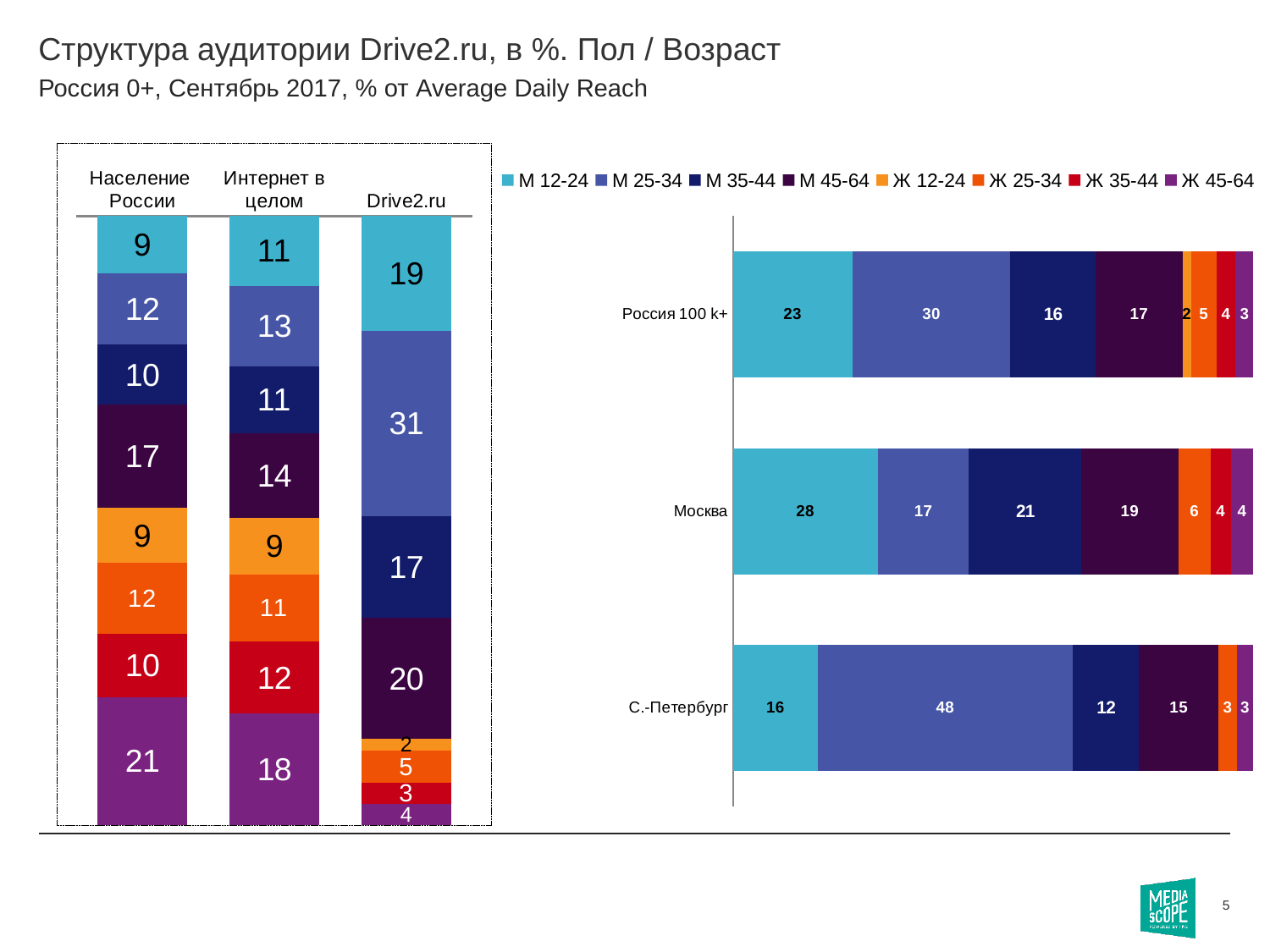

# Структура аудитории Drive2.ru, в %. Пол / Возраст
Россия 0+, Сентябрь 2017, % от Average Daily Reach

### Chart

| Category | М 12-24 | М 25-34 | М 35-44 | М 45-64 | Ж 12-24 | Ж 25-34 | Ж 35-44 | Ж 45-64 |
|---|---|---|---|---|---|---|---|---|
| Население  России | 9.4 | 11.7 | 9.8 | 17.0 | 9.0 | 11.6 | 10.4 | 21.0 |
| Интернет в целом | 11.4 | 13.3 | 10.9 | 13.9 | 9.4 | 11.0 | 11.8 | 18.3 |
| Drive2.ru | 18.8 | 30.5 | 16.7 | 19.8 | 2.0 | 5.3 | 3.4 | 3.5 |

### Chart

| Category | М 12-24 | М 25-34 | М 35-44 | М 45-64 | Ж 12-24 | Ж 25-34 | Ж 35-44 | Ж 45-64 |
|---|---|---|---|---|---|---|---|---|
| Россия 100 k+ | 23.0 | 30.3 | 16.4 | 16.7 | 1.7 | 4.8 | 3.7 | 3.4 |
| Москва | 27.6 | 17.4 | 21.4 | 18.5 | None | 6.2 | 3.8 | 4.3 |
| С.-Петербург | 15.9 | 47.7 | 12.4 | 14.9 | None | 3.4 | None | 3.1 |
5